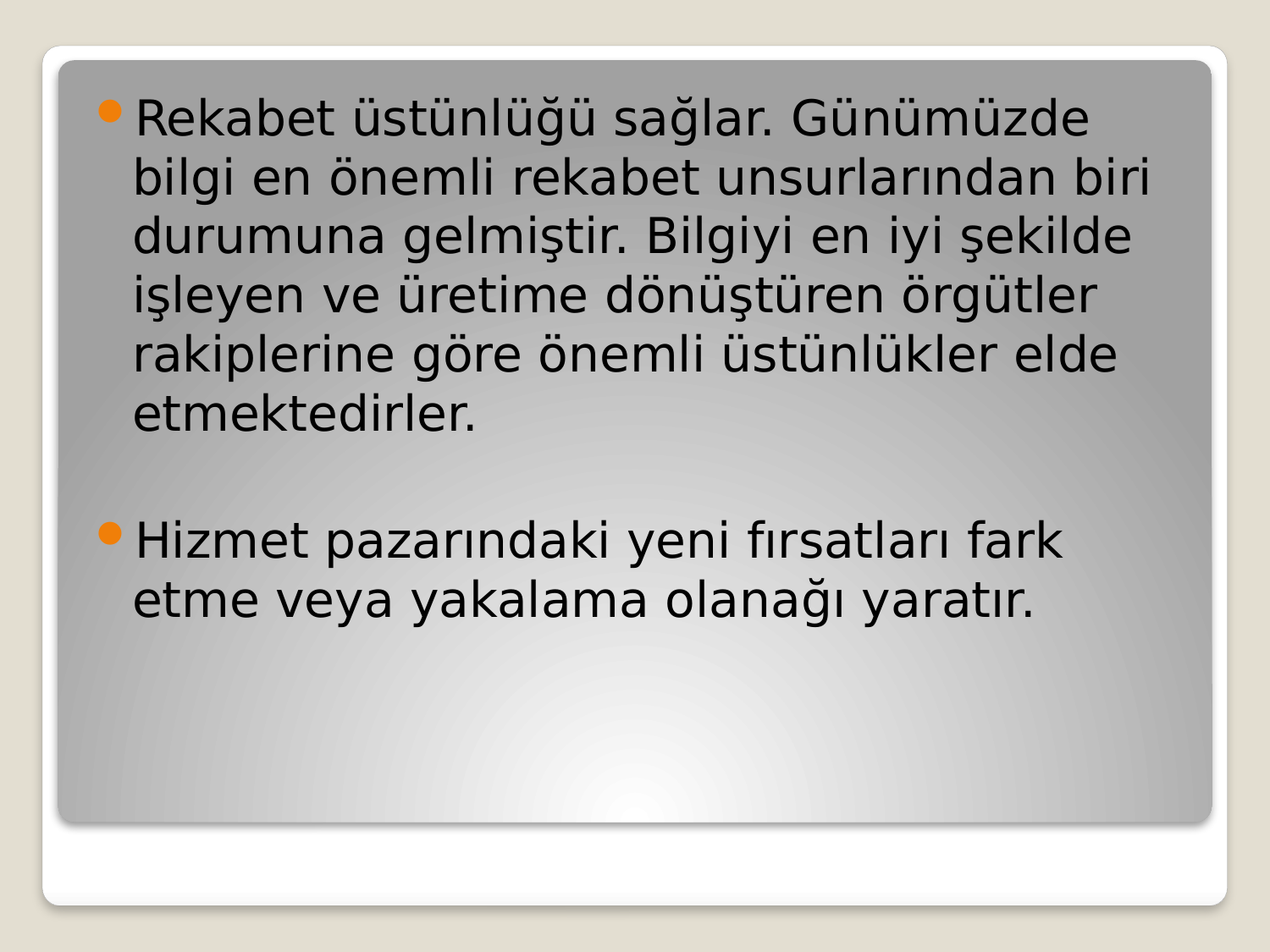

Rekabet üstünlüğü sağlar. Günümüzde bilgi en önemli rekabet unsurlarından biri durumuna gelmiştir. Bilgiyi en iyi şekilde işleyen ve üretime dönüştüren örgütler rakiplerine göre önemli üstünlükler elde etmektedirler.

Hizmet pazarındaki yeni fırsatları fark etme veya yakalama olanağı yaratır.